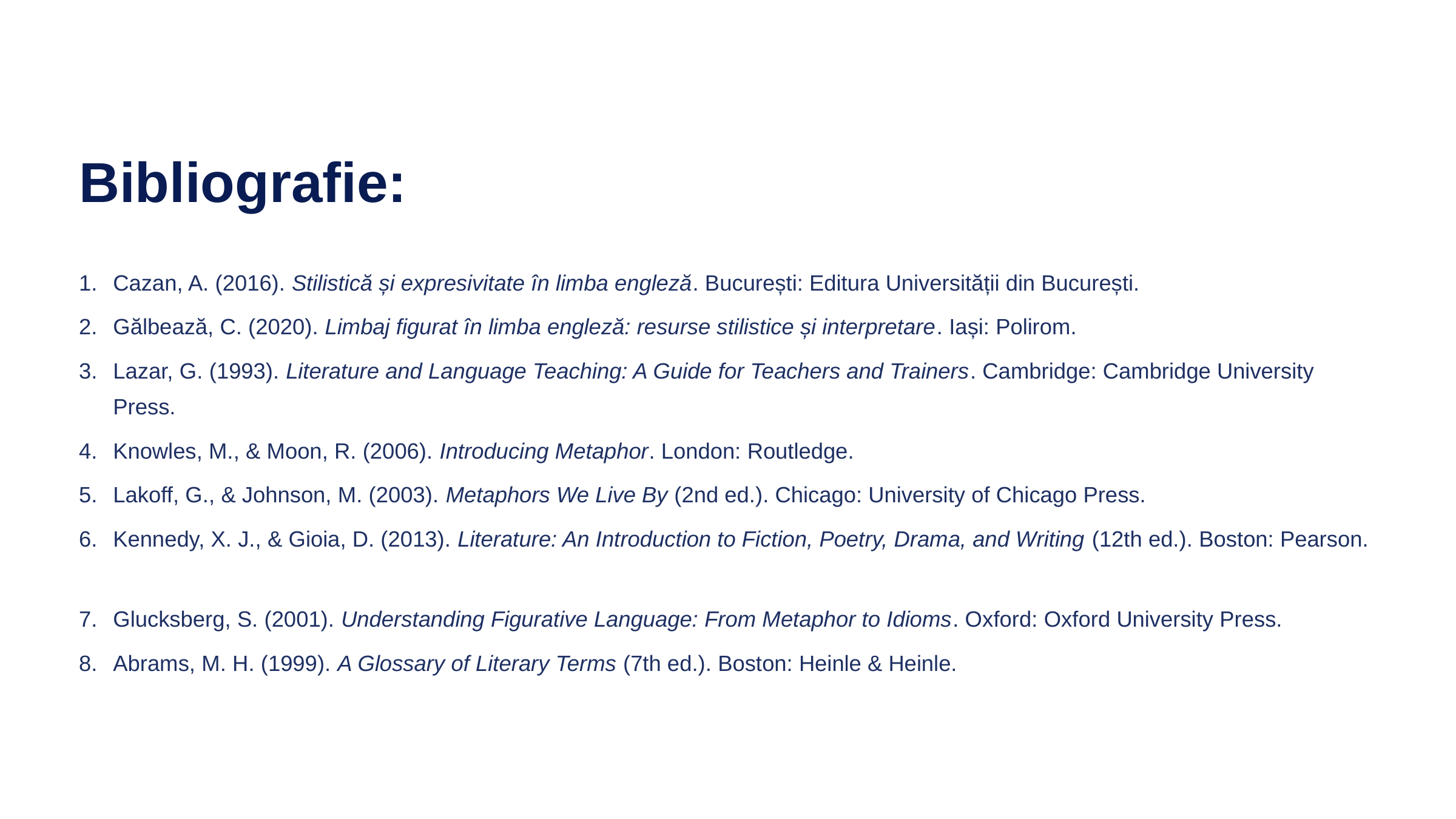

Bibliografie:
Cazan, A. (2016). Stilistică și expresivitate în limba engleză. București: Editura Universității din București.
Gălbează, C. (2020). Limbaj figurat în limba engleză: resurse stilistice și interpretare. Iași: Polirom.
Lazar, G. (1993). Literature and Language Teaching: A Guide for Teachers and Trainers. Cambridge: Cambridge University Press.
Knowles, M., & Moon, R. (2006). Introducing Metaphor. London: Routledge.
Lakoff, G., & Johnson, M. (2003). Metaphors We Live By (2nd ed.). Chicago: University of Chicago Press.
Kennedy, X. J., & Gioia, D. (2013). Literature: An Introduction to Fiction, Poetry, Drama, and Writing (12th ed.). Boston: Pearson.
Glucksberg, S. (2001). Understanding Figurative Language: From Metaphor to Idioms. Oxford: Oxford University Press.
Abrams, M. H. (1999). A Glossary of Literary Terms (7th ed.). Boston: Heinle & Heinle.